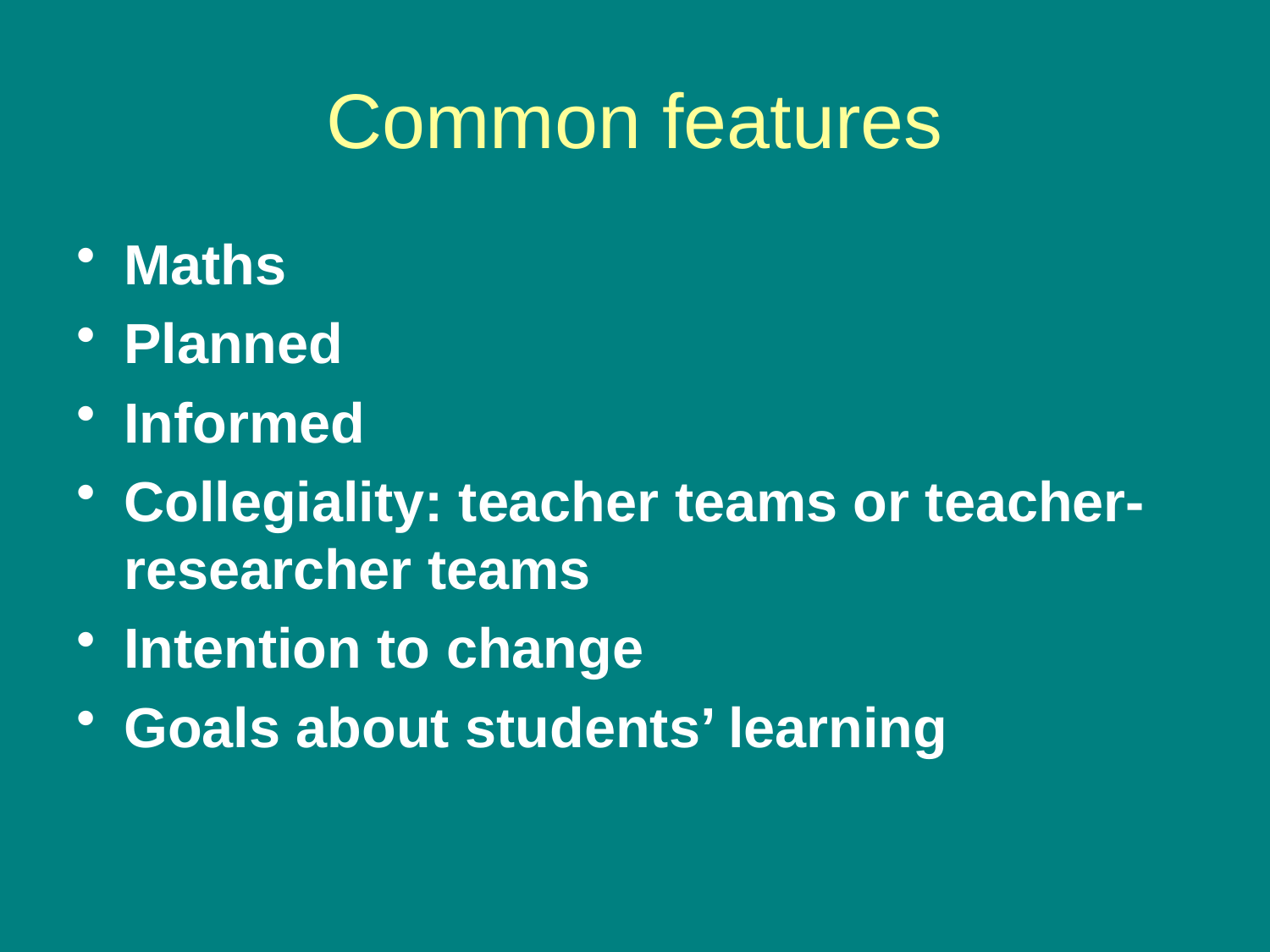

# Common features
Maths
Planned
Informed
Collegiality: teacher teams or teacher-researcher teams
Intention to change
Goals about students’ learning